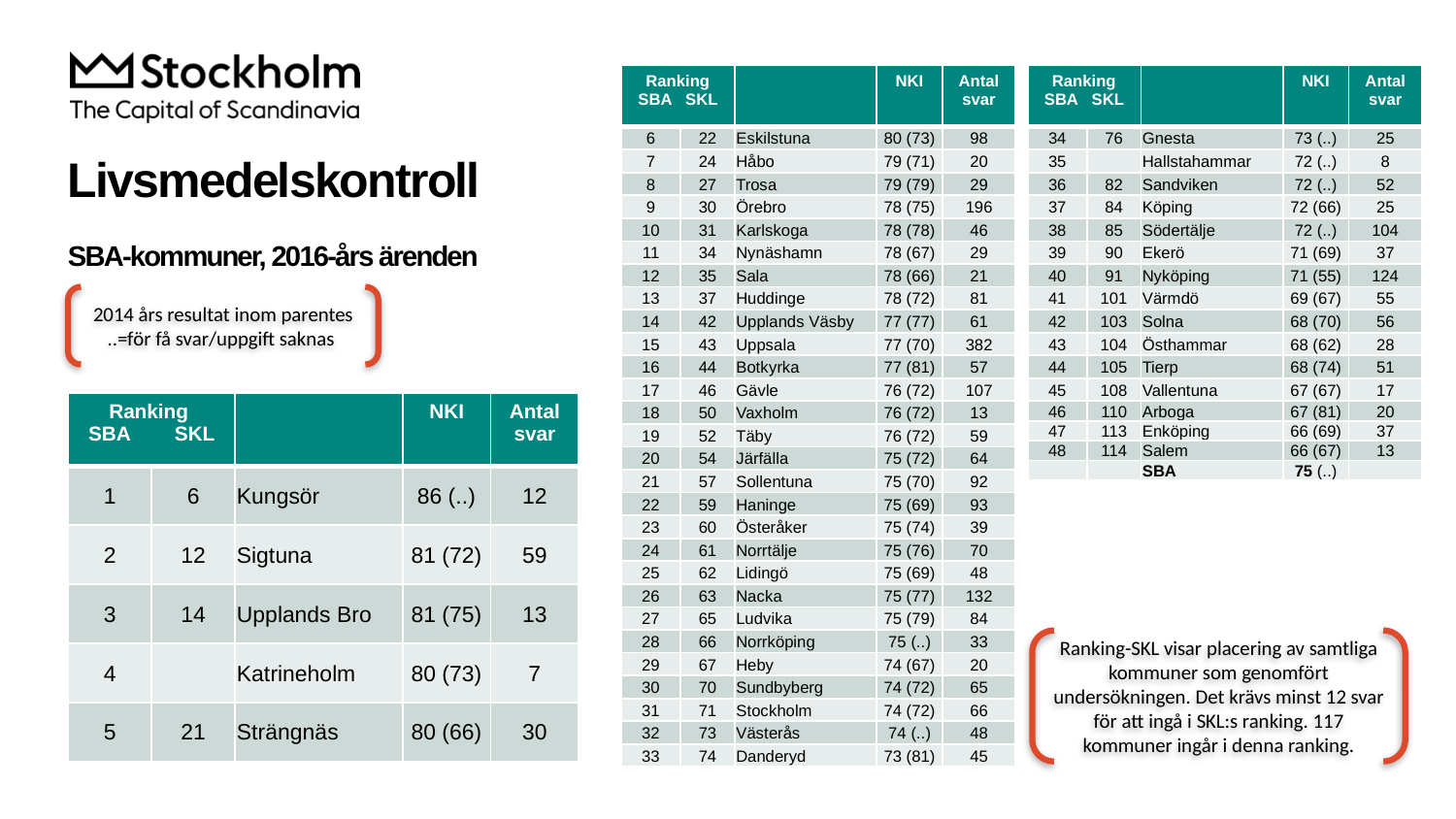

| Ranking SBA SKL |  |  | NKI | Antal svar |
| --- | --- | --- | --- | --- |
| 6 | 22 | Eskilstuna | 80 (73) | 98 |
| 7 | 24 | Håbo | 79 (71) | 20 |
| 8 | 27 | Trosa | 79 (79) | 29 |
| 9 | 30 | Örebro | 78 (75) | 196 |
| 10 | 31 | Karlskoga | 78 (78) | 46 |
| 11 | 34 | Nynäshamn | 78 (67) | 29 |
| 12 | 35 | Sala | 78 (66) | 21 |
| 13 | 37 | Huddinge | 78 (72) | 81 |
| 14 | 42 | Upplands Väsby | 77 (77) | 61 |
| 15 | 43 | Uppsala | 77 (70) | 382 |
| 16 | 44 | Botkyrka | 77 (81) | 57 |
| 17 | 46 | Gävle | 76 (72) | 107 |
| 18 | 50 | Vaxholm | 76 (72) | 13 |
| 19 | 52 | Täby | 76 (72) | 59 |
| 20 | 54 | Järfälla | 75 (72) | 64 |
| 21 | 57 | Sollentuna | 75 (70) | 92 |
| 22 | 59 | Haninge | 75 (69) | 93 |
| 23 | 60 | Österåker | 75 (74) | 39 |
| 24 | 61 | Norrtälje | 75 (76) | 70 |
| 25 | 62 | Lidingö | 75 (69) | 48 |
| 26 | 63 | Nacka | 75 (77) | 132 |
| 27 | 65 | Ludvika | 75 (79) | 84 |
| 28 | 66 | Norrköping | 75 (..) | 33 |
| 29 | 67 | Heby | 74 (67) | 20 |
| 30 | 70 | Sundbyberg | 74 (72) | 65 |
| 31 | 71 | Stockholm | 74 (72) | 66 |
| 32 | 73 | Västerås | 74 (..) | 48 |
| 33 | 74 | Danderyd | 73 (81) | 45 |
| Ranking SBA SKL |  |  | NKI | Antal svar |
| --- | --- | --- | --- | --- |
| 34 | 76 | Gnesta | 73 (..) | 25 |
| 35 |  | Hallstahammar | 72 (..) | 8 |
| 36 | 82 | Sandviken | 72 (..) | 52 |
| 37 | 84 | Köping | 72 (66) | 25 |
| 38 | 85 | Södertälje | 72 (..) | 104 |
| 39 | 90 | Ekerö | 71 (69) | 37 |
| 40 | 91 | Nyköping | 71 (55) | 124 |
| 41 | 101 | Värmdö | 69 (67) | 55 |
| 42 | 103 | Solna | 68 (70) | 56 |
| 43 | 104 | Östhammar | 68 (62) | 28 |
| 44 | 105 | Tierp | 68 (74) | 51 |
| 45 | 108 | Vallentuna | 67 (67) | 17 |
| 46 | 110 | Arboga | 67 (81) | 20 |
| 47 | 113 | Enköping | 66 (69) | 37 |
| 48 | 114 | Salem | 66 (67) | 13 |
|  |  | SBA | 75 (..) |  |
# Livsmedelskontroll SBA-kommuner, 2016-års ärenden
2014 års resultat inom parentes
..=för få svar/uppgift saknas
| Ranking SBA SKL |  |  | NKI | Antal svar |
| --- | --- | --- | --- | --- |
| 1 | 6 | Kungsör | 86 (..) | 12 |
| 2 | 12 | Sigtuna | 81 (72) | 59 |
| 3 | 14 | Upplands Bro | 81 (75) | 13 |
| 4 |  | Katrineholm | 80 (73) | 7 |
| 5 | 21 | Strängnäs | 80 (66) | 30 |
Ranking-SKL visar placering av samtliga kommuner som genomfört undersökningen. Det krävs minst 12 svar för att ingå i SKL:s ranking. 117 kommuner ingår i denna ranking.